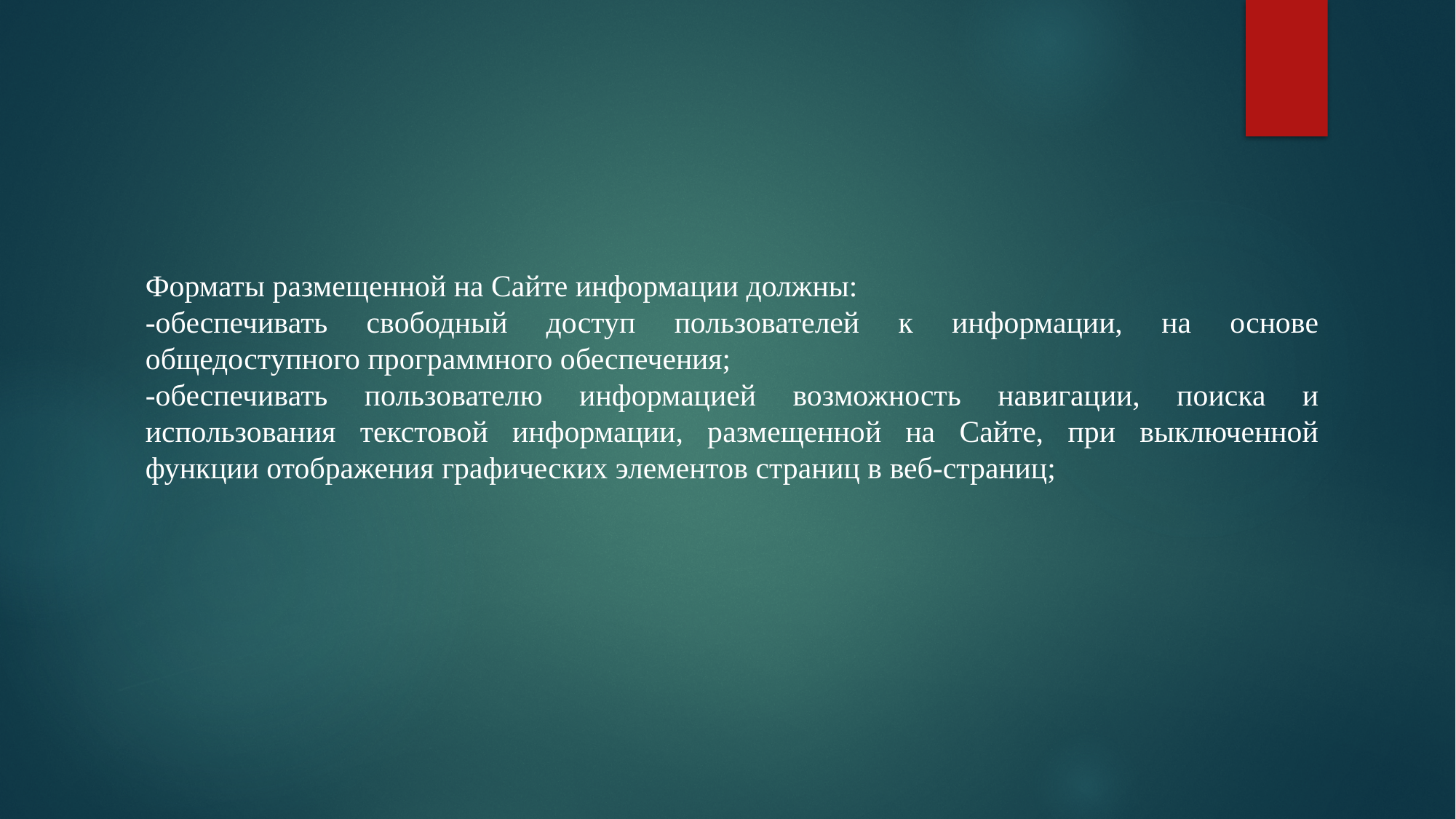

Форматы размещенной на Сайте информации должны:
-обеспечивать свободный доступ пользователей к информации, на основе общедоступного программного обеспечения;
-обеспечивать пользователю информацией возможность навигации, поиска и использования текстовой информации, размещенной на Сайте, при выключенной функции отображения графических элементов страниц в веб-страниц;